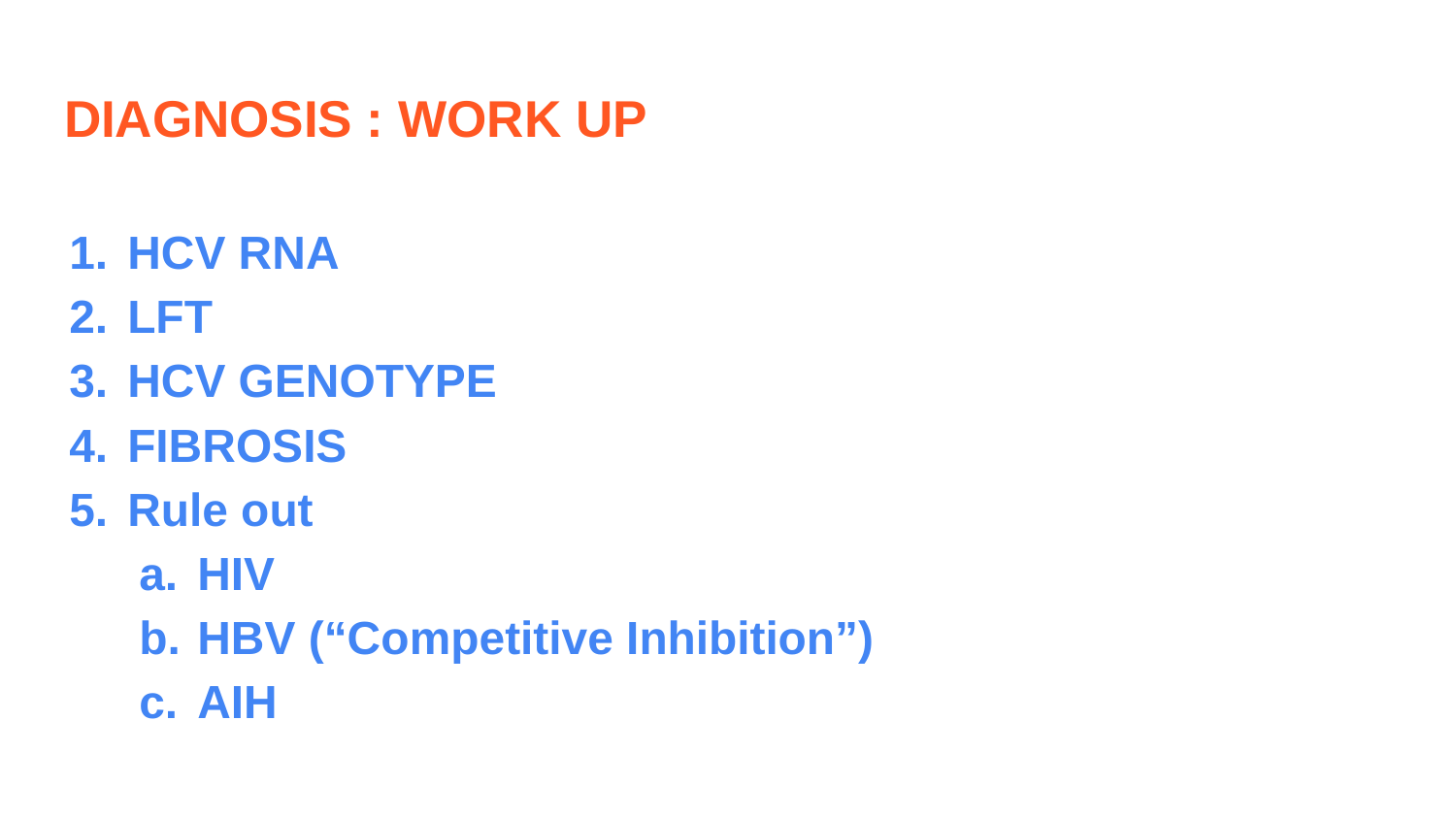

# DIAGNOSIS : WORK UP
HCV RNA
LFT
HCV GENOTYPE
FIBROSIS
Rule out
HIV
HBV (“Competitive Inhibition”)
AIH